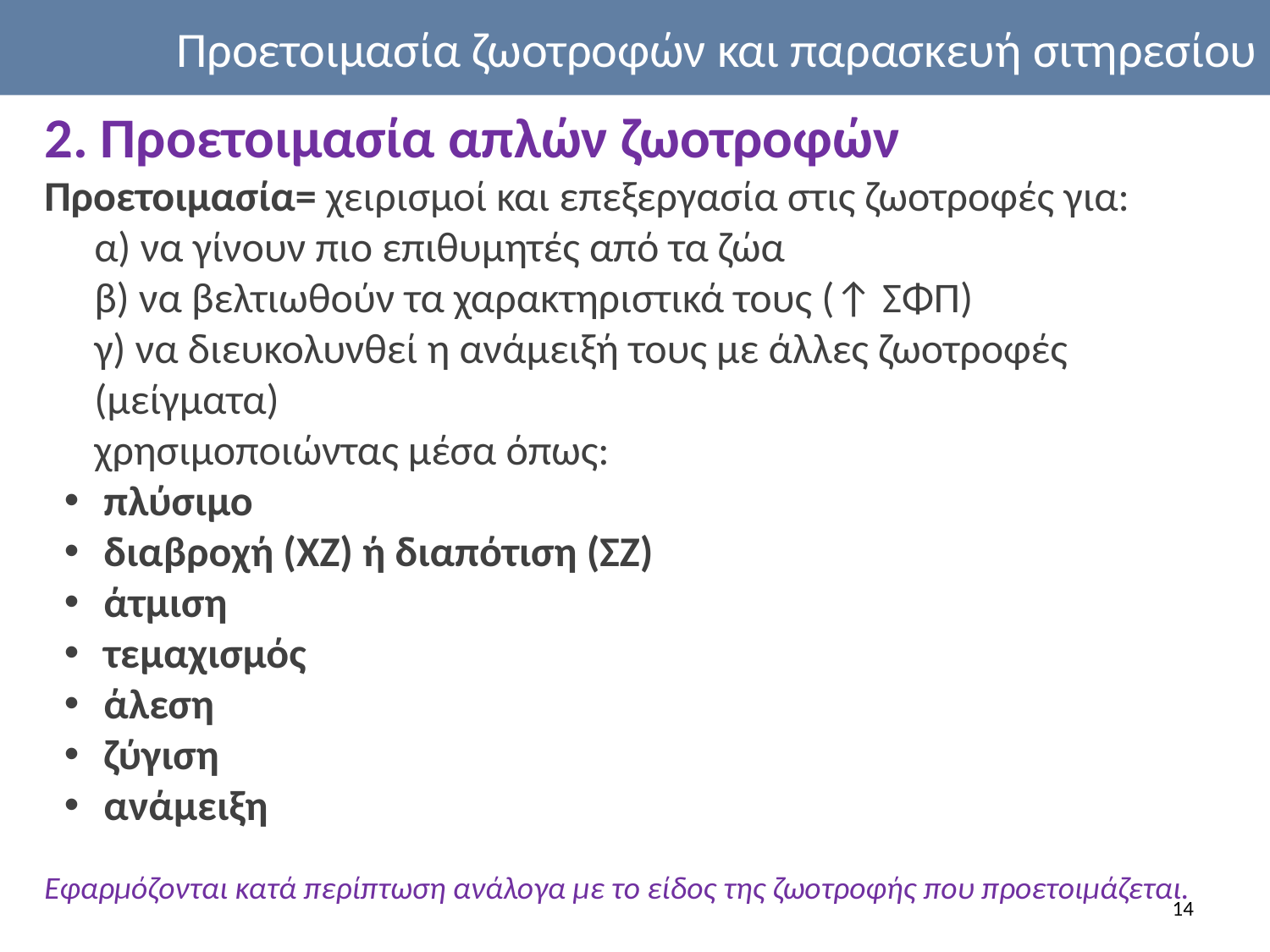

Προετοιμασία ζωοτροφών και παρασκευή σιτηρεσίου
2. Προετοιμασία απλών ζωοτροφών
Προετοιμασία= χειρισμοί και επεξεργασία στις ζωοτροφές για:
α) να γίνουν πιο επιθυμητές από τα ζώα
β) να βελτιωθούν τα χαρακτηριστικά τους (↑ ΣΦΠ)
γ) να διευκολυνθεί η ανάμειξή τους με άλλες ζωοτροφές (μείγματα)
χρησιμοποιώντας μέσα όπως:
 πλύσιμο
 διαβροχή (ΧΖ) ή διαπότιση (ΣΖ)
 άτμιση
 τεμαχισμός
 άλεση
 ζύγιση
 ανάμειξη

Εφαρμόζονται κατά περίπτωση ανάλογα με το είδος της ζωοτροφής που προετοιμάζεται.
14